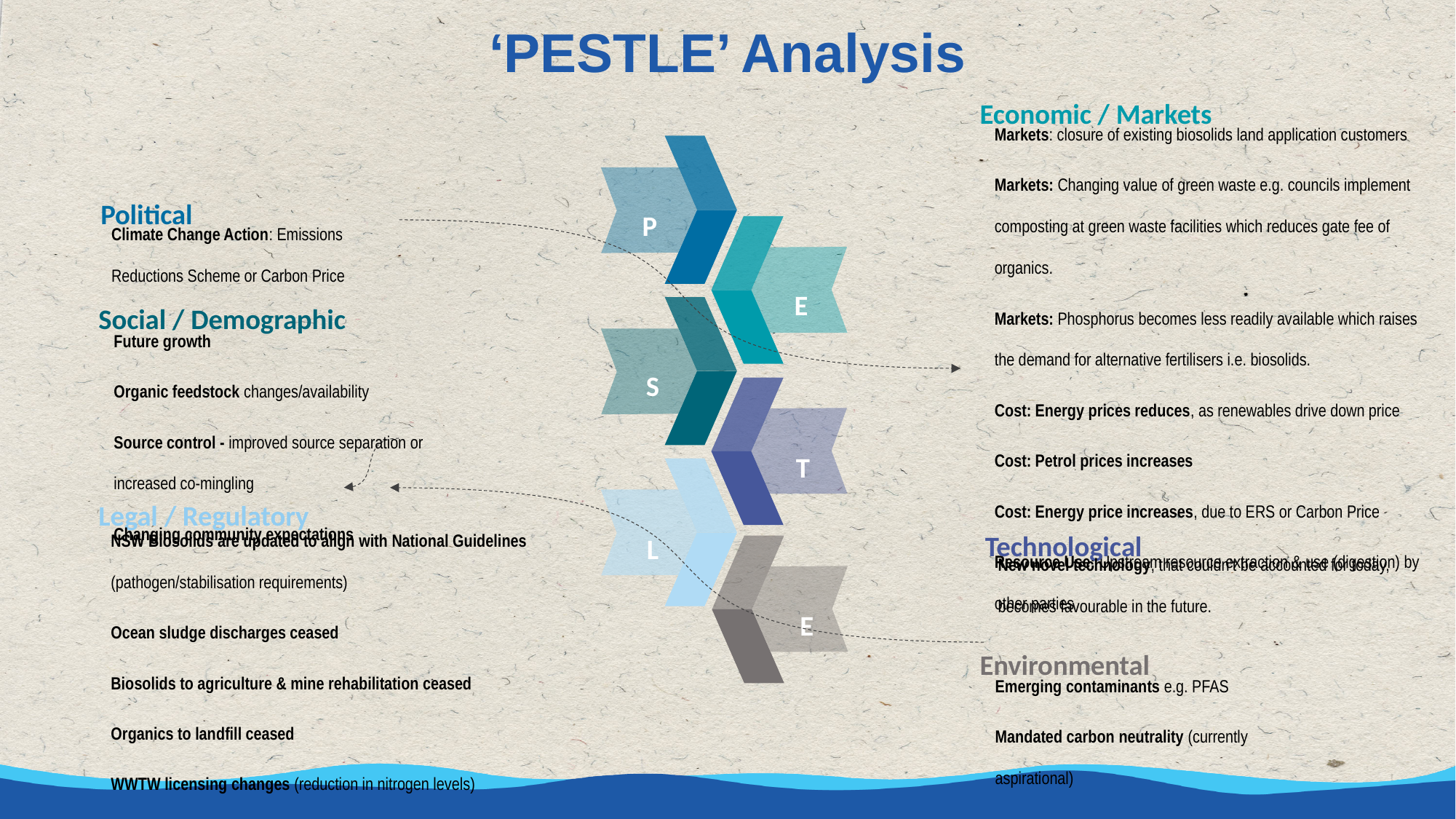

‘PESTLE’ Analysis
Economic / Markets

Markets: closure of existing biosolids land application customers
Markets: Changing value of green waste e.g. councils implement composting at green waste facilities which reduces gate fee of organics.
Markets: Phosphorus becomes less readily available which raises the demand for alternative fertilisers i.e. biosolids.
Cost: Energy prices reduces, as renewables drive down price
Cost: Petrol prices increases
Cost: Energy price increases, due to ERS or Carbon Price
Resource Use: Upstream resource extraction & use (digestion) by other parties
Technological
New novel technology, that couldn’t be accounted for today, becomes favourable in the future.
Environmental
Emerging contaminants e.g. PFAS
Mandated carbon neutrality (currently aspirational)

P

E

S

T

L

E
Political
Climate Change Action: Emissions Reductions Scheme or Carbon Price
Social / Demographic
Future growth
Organic feedstock changes/availability
Source control - improved source separation or increased co-mingling
Changing community expectations

Legal / Regulatory

NSW Biosolids are updated to align with National Guidelines (pathogen/stabilisation requirements)
Ocean sludge discharges ceased
Biosolids to agriculture & mine rehabilitation ceased
Organics to landfill ceased
WWTW licensing changes (reduction in nitrogen levels)
Thermal treatment approval pathway (NSW Energy from Waste framework)